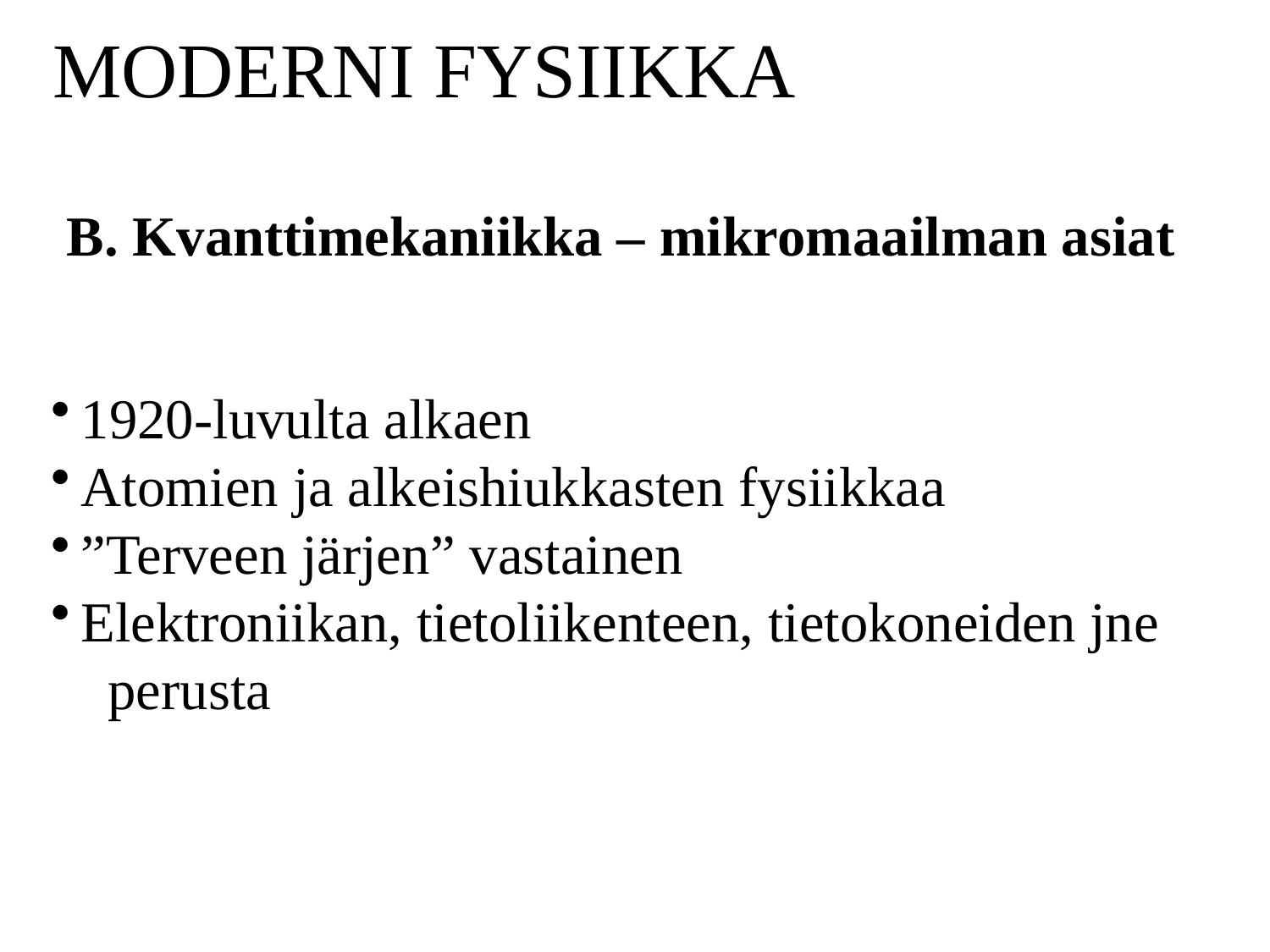

MODERNI FYSIIKKA
B. Kvanttimekaniikka – mikromaailman asiat
1920-luvulta alkaen
Atomien ja alkeishiukkasten fysiikkaa
”Terveen järjen” vastainen
Elektroniikan, tietoliikenteen, tietokoneiden jne
    perusta